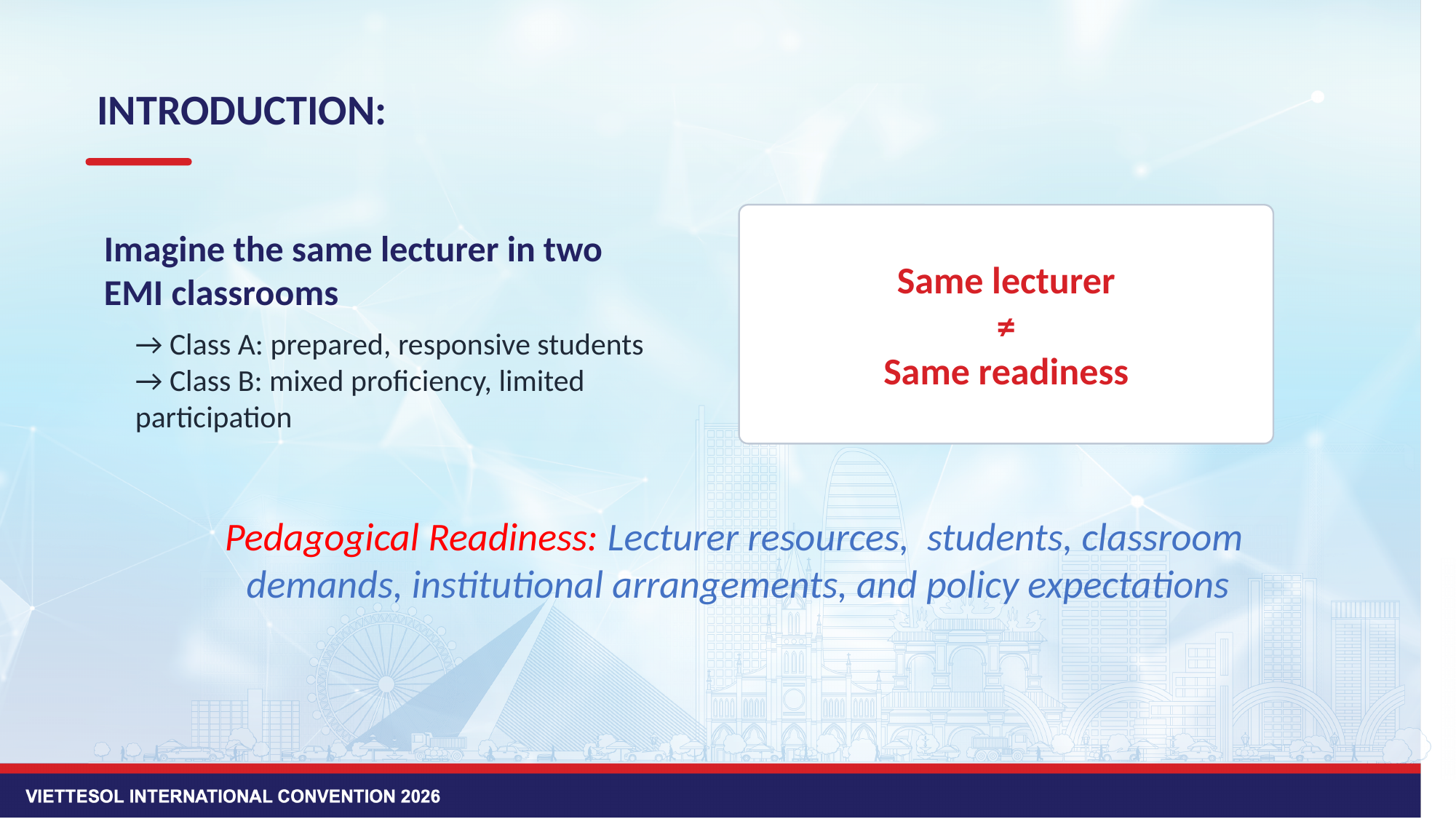

INTRODUCTION:

Imagine the same lecturer in two EMI classrooms
Same lecturer
≠
Same readiness
→ Class A: prepared, responsive students
→ Class B: mixed proficiency, limited participation
Pedagogical Readiness: Lecturer resources,  students, classroom  demands, institutional arrangements, and policy expectations